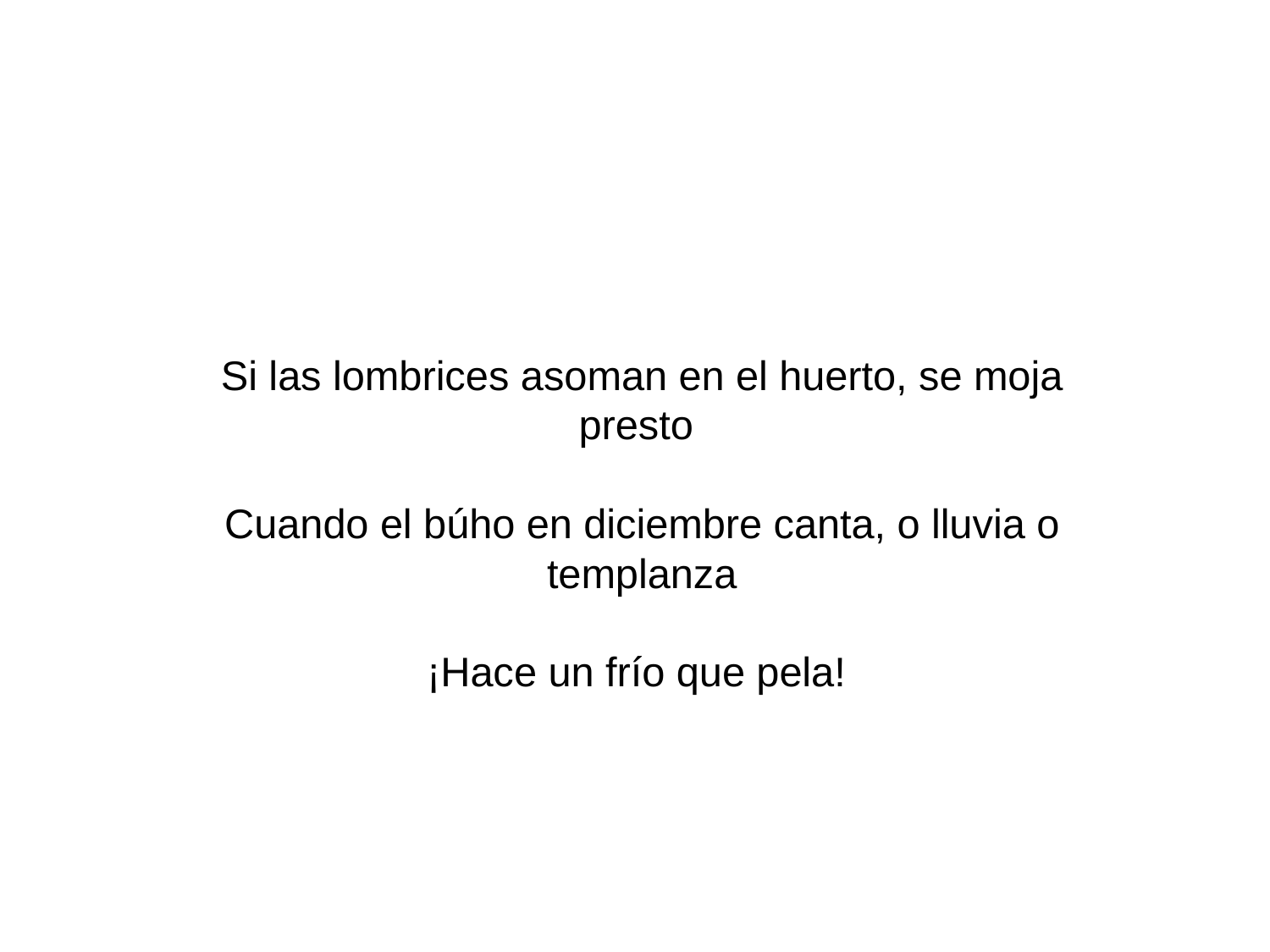

# Si las lombrices asoman en el huerto, se moja presto   Cuando el búho en diciembre canta, o lluvia o templanza   ¡Hace un frío que pela!